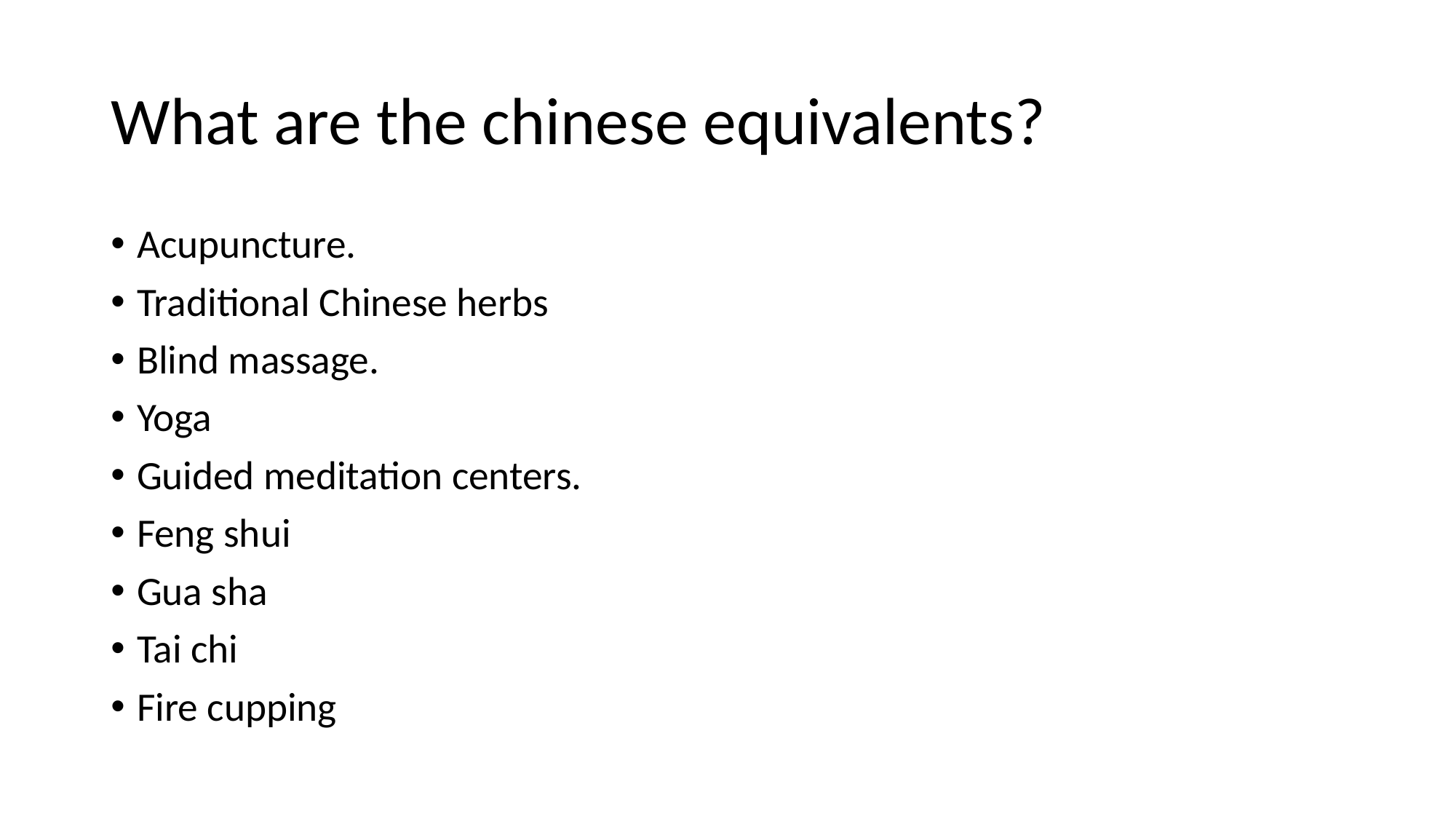

# What are the chinese equivalents?
Acupuncture.
Traditional Chinese herbs
Blind massage.
Yoga
Guided meditation centers.
Feng shui
Gua sha
Tai chi
Fire cupping